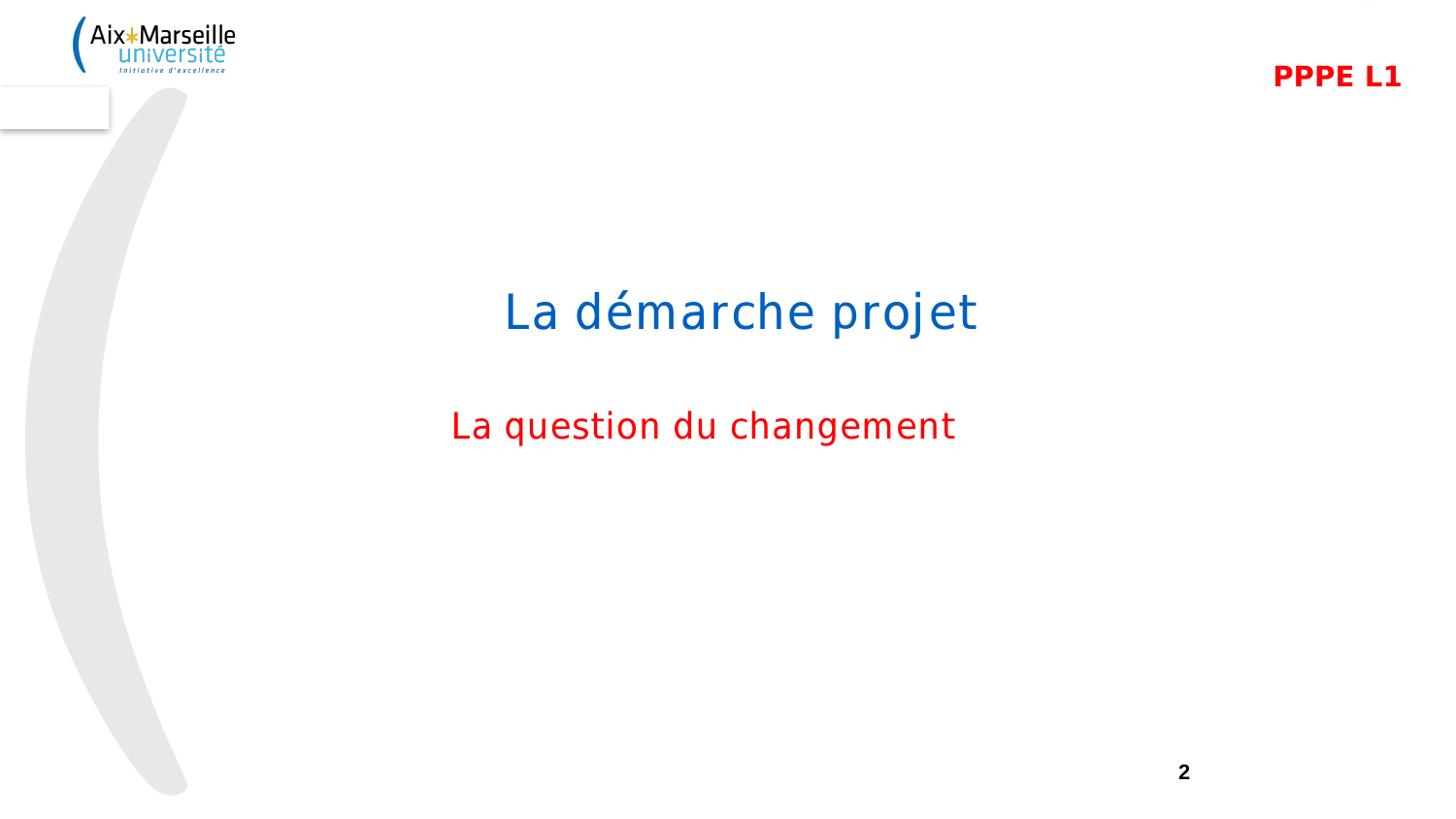

PPPE L1

La démarche projet
La question du changement
2